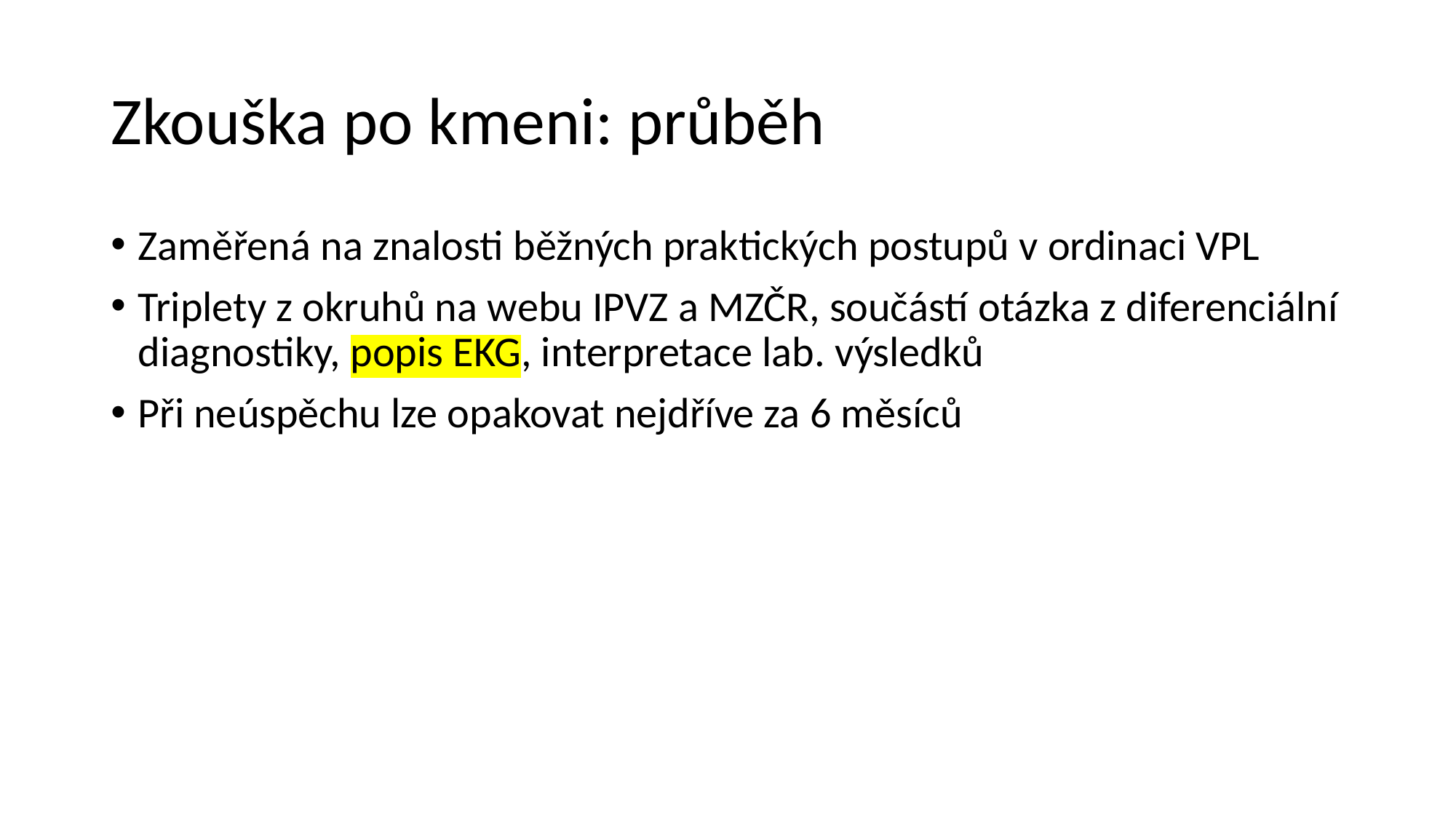

# Zkouška po kmeni: průběh
Zaměřená na znalosti běžných praktických postupů v ordinaci VPL
Triplety z okruhů na webu IPVZ a MZČR, součástí otázka z diferenciální diagnostiky, popis EKG, interpretace lab. výsledků
Při neúspěchu lze opakovat nejdříve za 6 měsíců